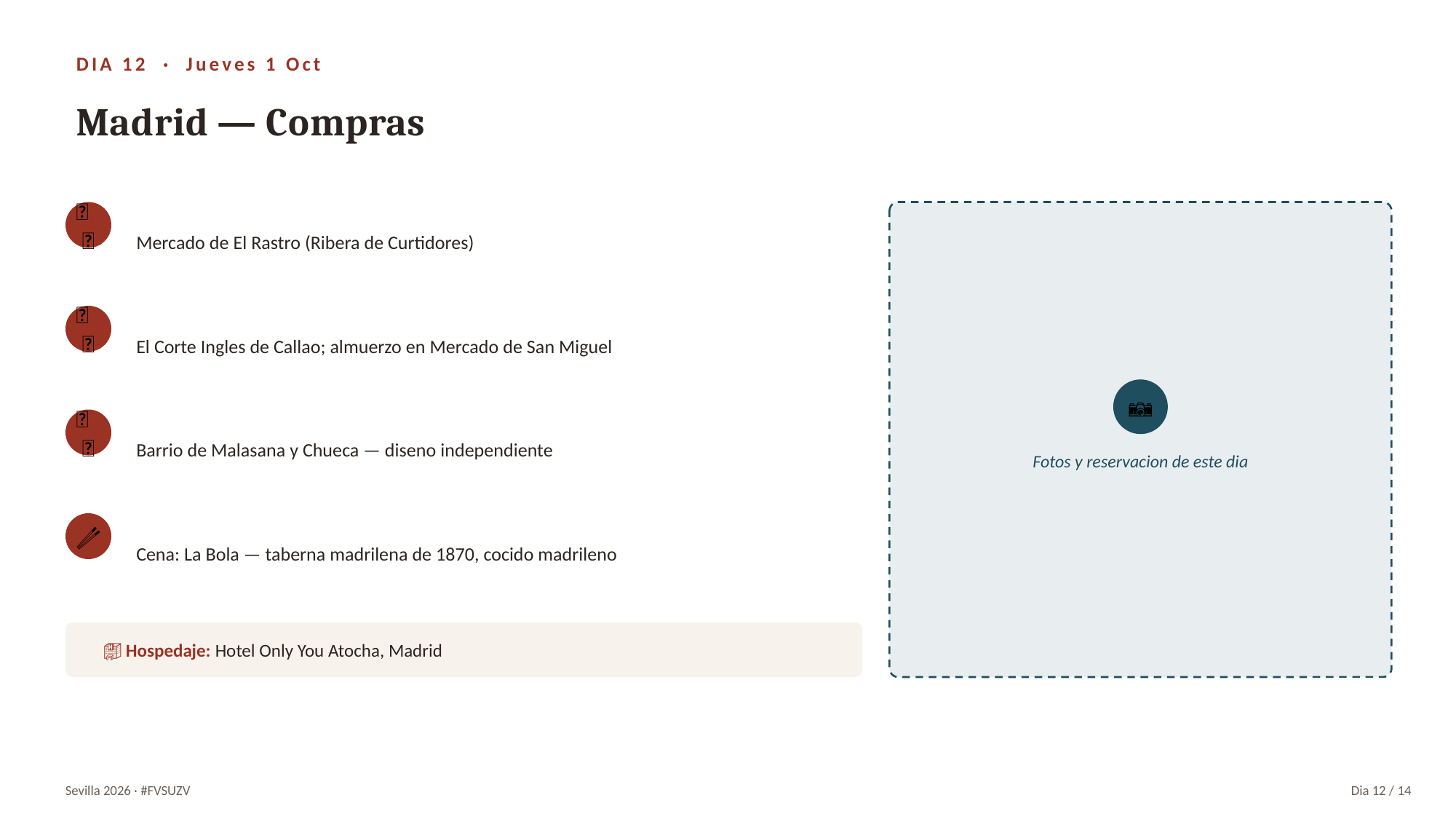

DIA 12  ·  Jueves 1 Oct
Madrid — Compras
Mercado de El Rastro (Ribera de Curtidores)

🛍

El Corte Ingles de Callao; almuerzo en Mercado de San Miguel

🛍

📷
Barrio de Malasana y Chueca — diseno independiente

🎨
Fotos y reservacion de este dia
Cena: La Bola — taberna madrilena de 1870, cocido madrileno

🥢

🏨 Hospedaje: Hotel Only You Atocha, Madrid
Sevilla 2026 · #FVSUZV
Dia 12 / 14